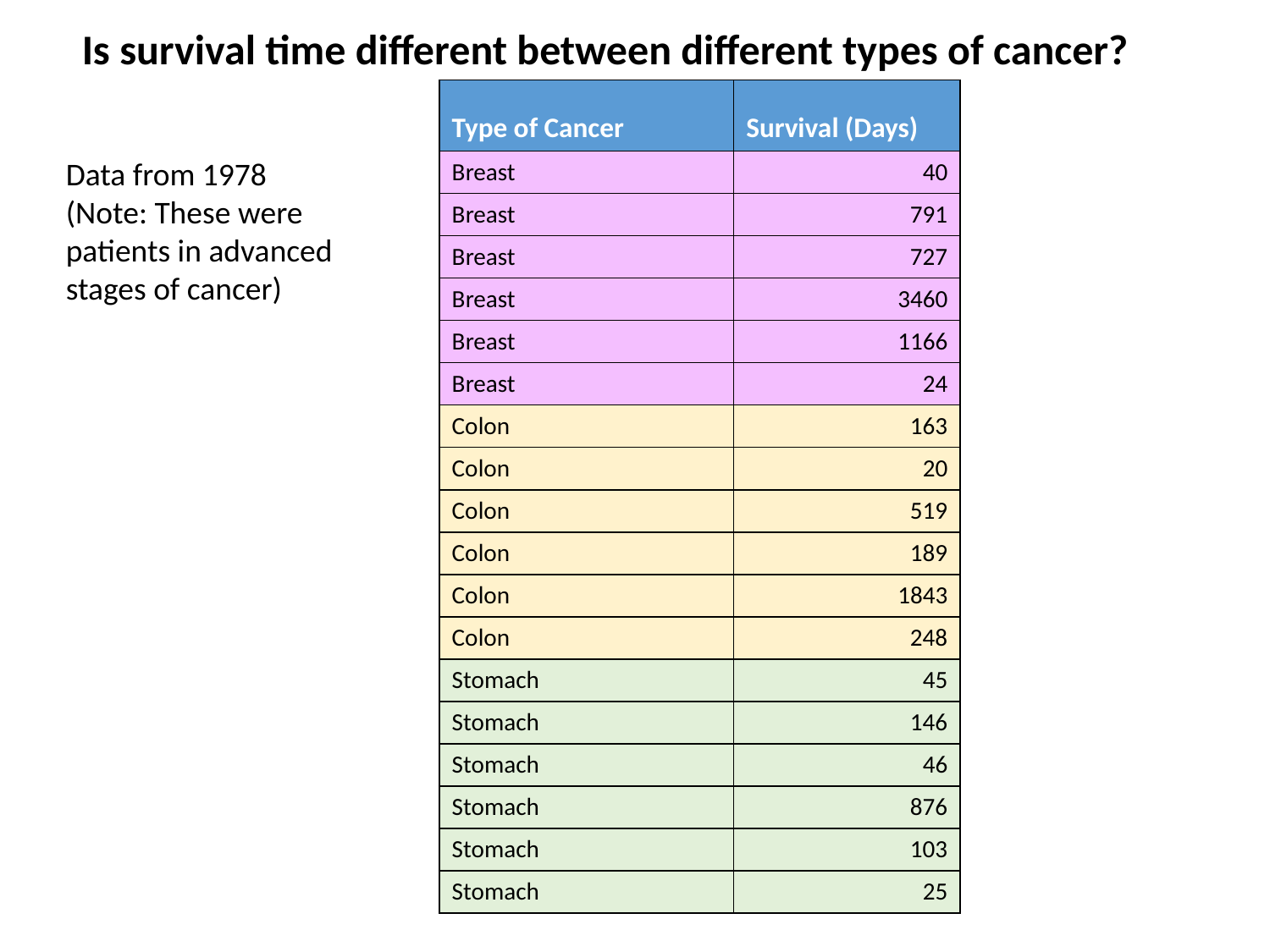

Is survival time different between different types of cancer?
| Type of Cancer | Survival (Days) |
| --- | --- |
| Breast | 40 |
| Breast | 791 |
| Breast | 727 |
| Breast | 3460 |
| Breast | 1166 |
| Breast | 24 |
| Colon | 163 |
| Colon | 20 |
| Colon | 519 |
| Colon | 189 |
| Colon | 1843 |
| Colon | 248 |
| Stomach | 45 |
| Stomach | 146 |
| Stomach | 46 |
| Stomach | 876 |
| Stomach | 103 |
| Stomach | 25 |
Data from 1978
(Note: These were patients in advanced stages of cancer)